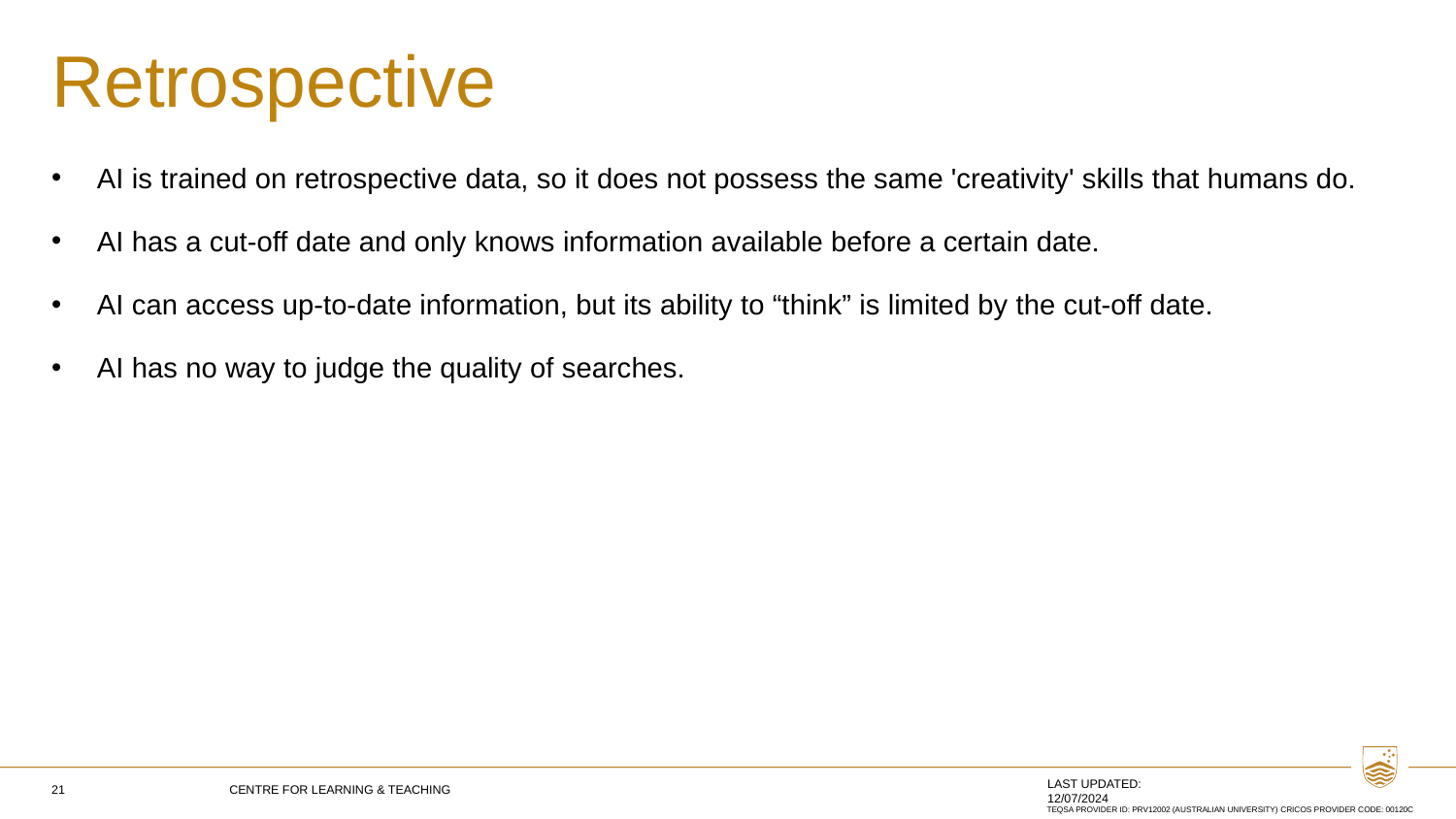

Retrospective
AI is trained on retrospective data, so it does not possess the same 'creativity' skills that humans do.
AI has a cut-off date and only knows information available before a certain date.
AI can access up-to-date information, but its ability to “think” is limited by the cut-off date.
AI has no way to judge the quality of searches.

21
Centre for Learning & Teaching
Last updated: 12/07/2024